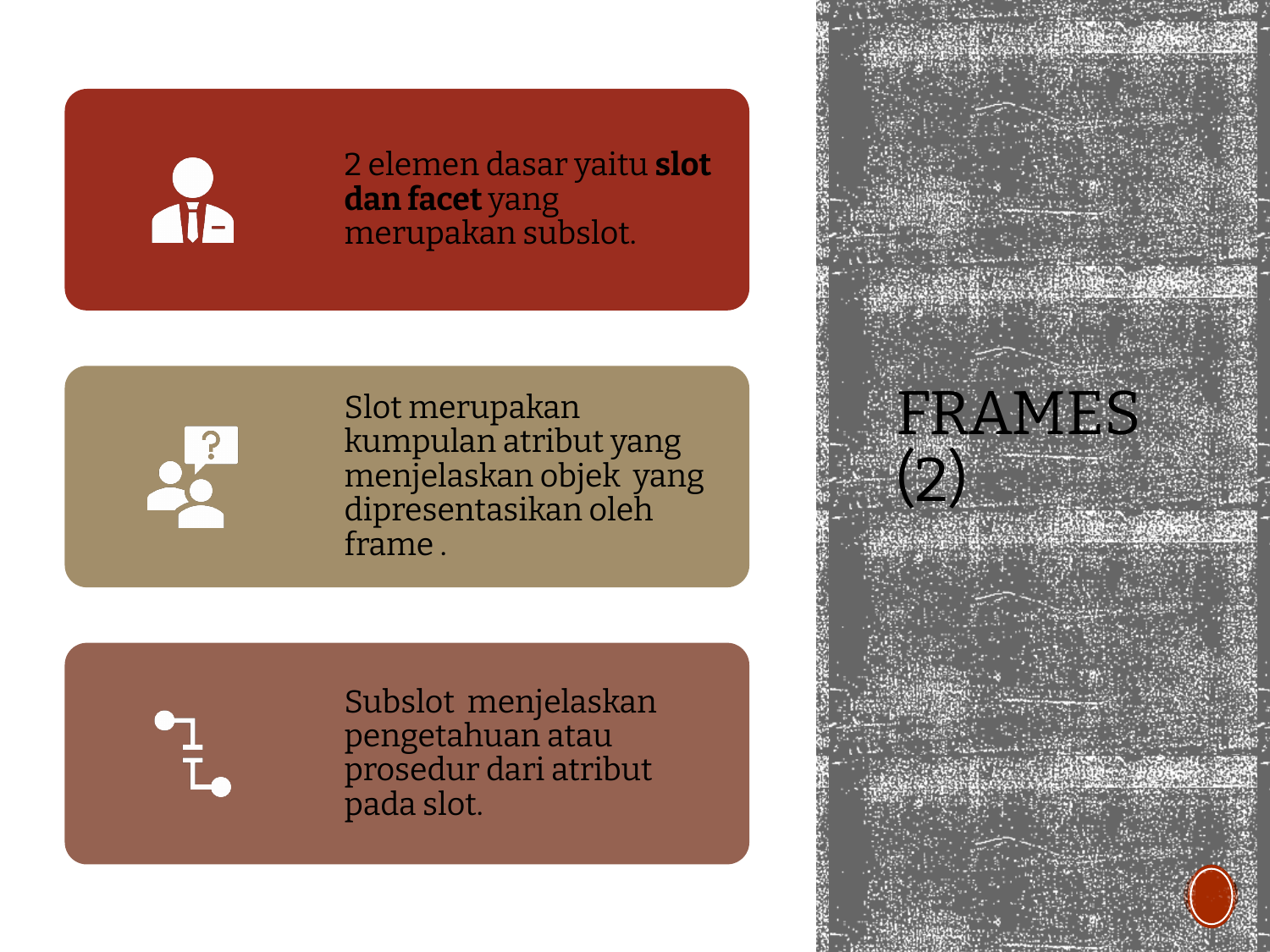

2 elemen dasar yaitu slot dan facet yang merupakan subslot.
Slot merupakan kumpulan atribut yang menjelaskan objek  yang dipresentasikan oleh frame .
Subslot  menjelaskan pengetahuan atau prosedur dari atribut pada slot.
# Frames (2)